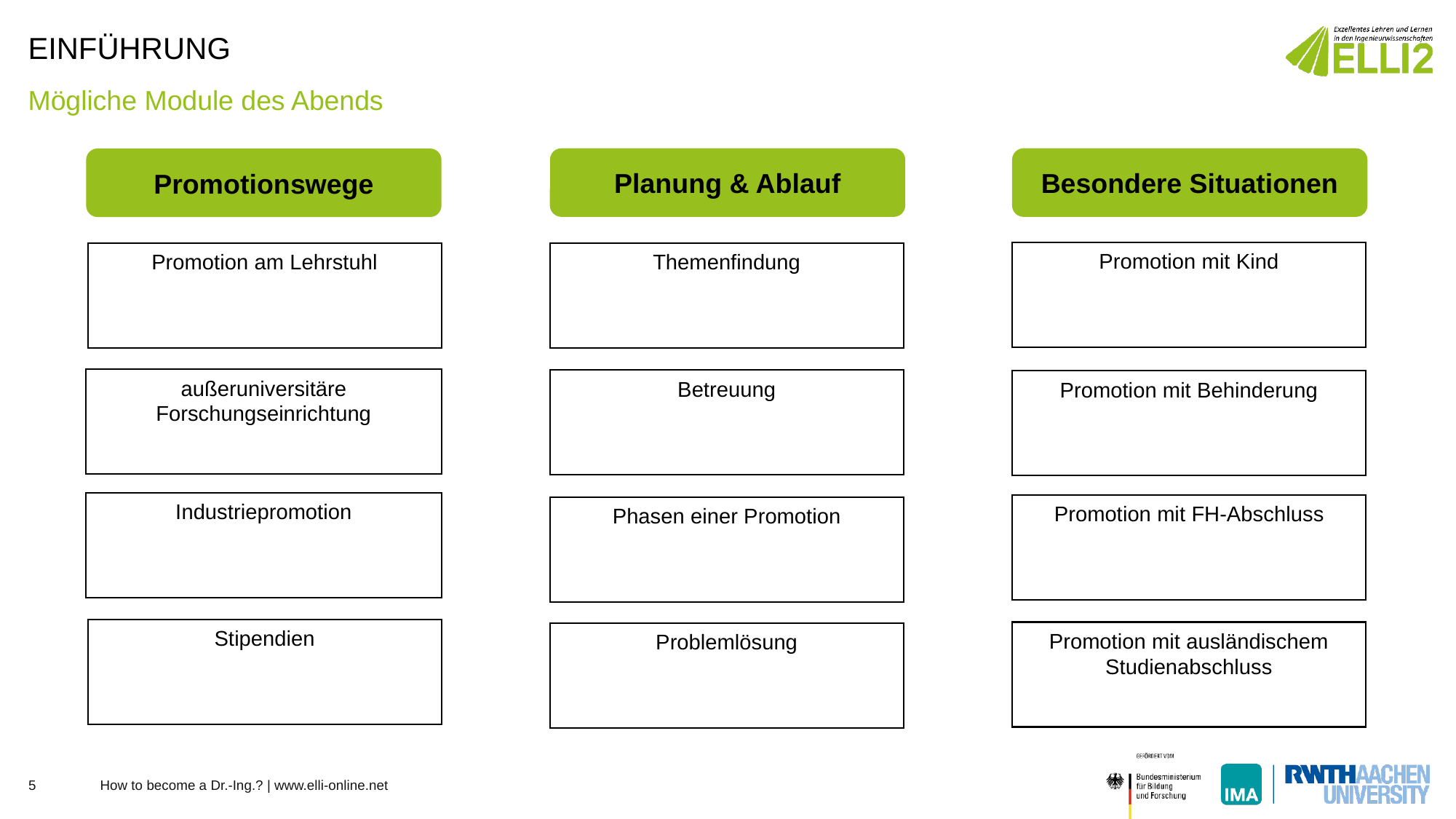

# Einführung
Mögliche Module des Abends
Planung & Ablauf
Besondere Situationen
Promotionswege
Promotion mit Kind
Promotion am Lehrstuhl
Themenfindung
außeruniversitäre Forschungseinrichtung
Betreuung
Promotion mit Behinderung
Industriepromotion
Promotion mit FH-Abschluss
Phasen einer Promotion
Stipendien
Promotion mit ausländischem Studienabschluss
Problemlösung